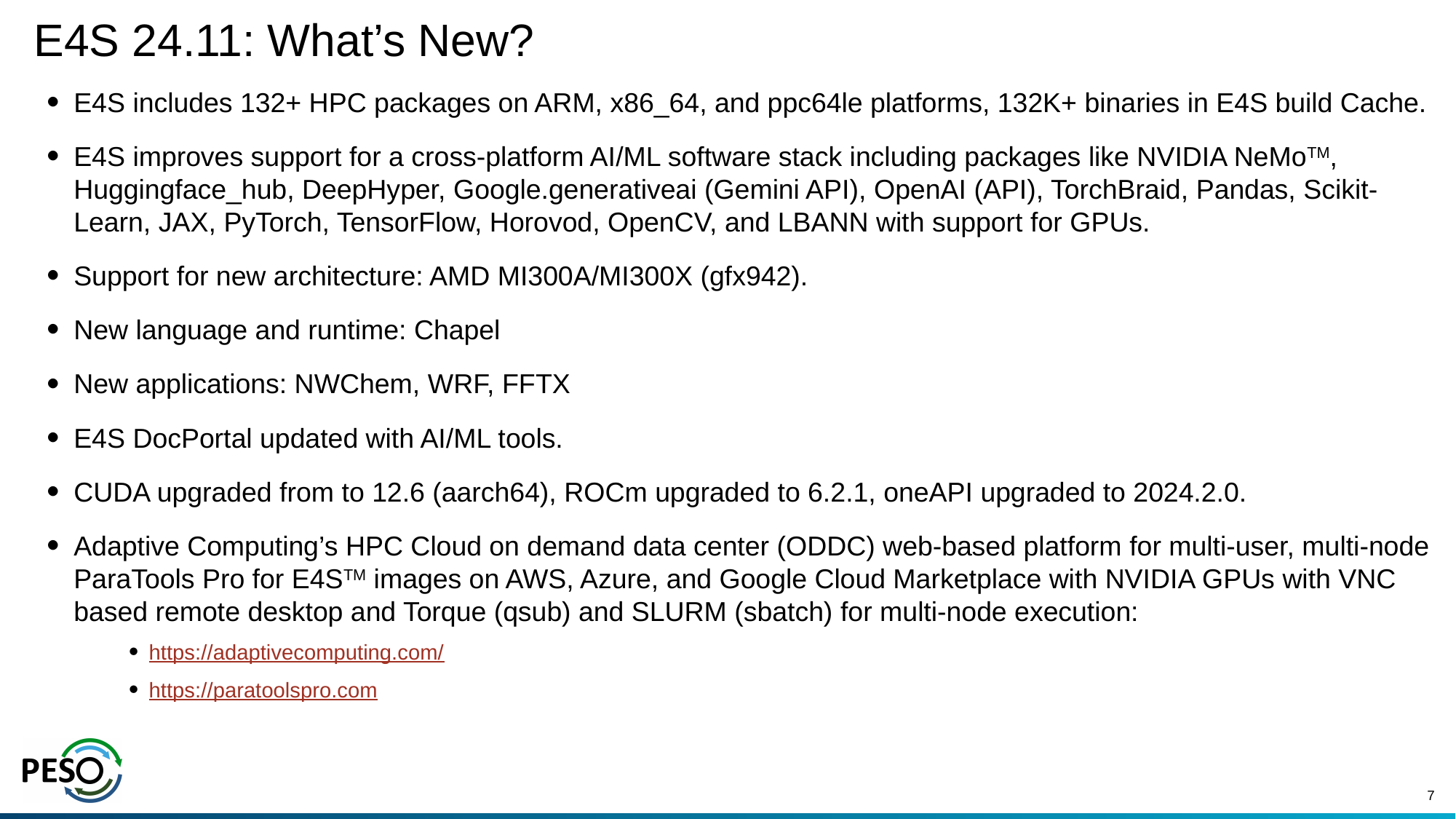

# E4S 24.11: What’s New?
E4S includes 132+ HPC packages on ARM, x86_64, and ppc64le platforms, 132K+ binaries in E4S build Cache.
E4S improves support for a cross-platform AI/ML software stack including packages like NVIDIA NeMoTM, Huggingface_hub, DeepHyper, Google.generativeai (Gemini API), OpenAI (API), TorchBraid, Pandas, Scikit-Learn, JAX, PyTorch, TensorFlow, Horovod, OpenCV, and LBANN with support for GPUs.
Support for new architecture: AMD MI300A/MI300X (gfx942).
New language and runtime: Chapel
New applications: NWChem, WRF, FFTX
E4S DocPortal updated with AI/ML tools.
CUDA upgraded from to 12.6 (aarch64), ROCm upgraded to 6.2.1, oneAPI upgraded to 2024.2.0.
Adaptive Computing’s HPC Cloud on demand data center (ODDC) web-based platform for multi-user, multi-node ParaTools Pro for E4STM images on AWS, Azure, and Google Cloud Marketplace with NVIDIA GPUs with VNC based remote desktop and Torque (qsub) and SLURM (sbatch) for multi-node execution:
https://adaptivecomputing.com/
https://paratoolspro.com